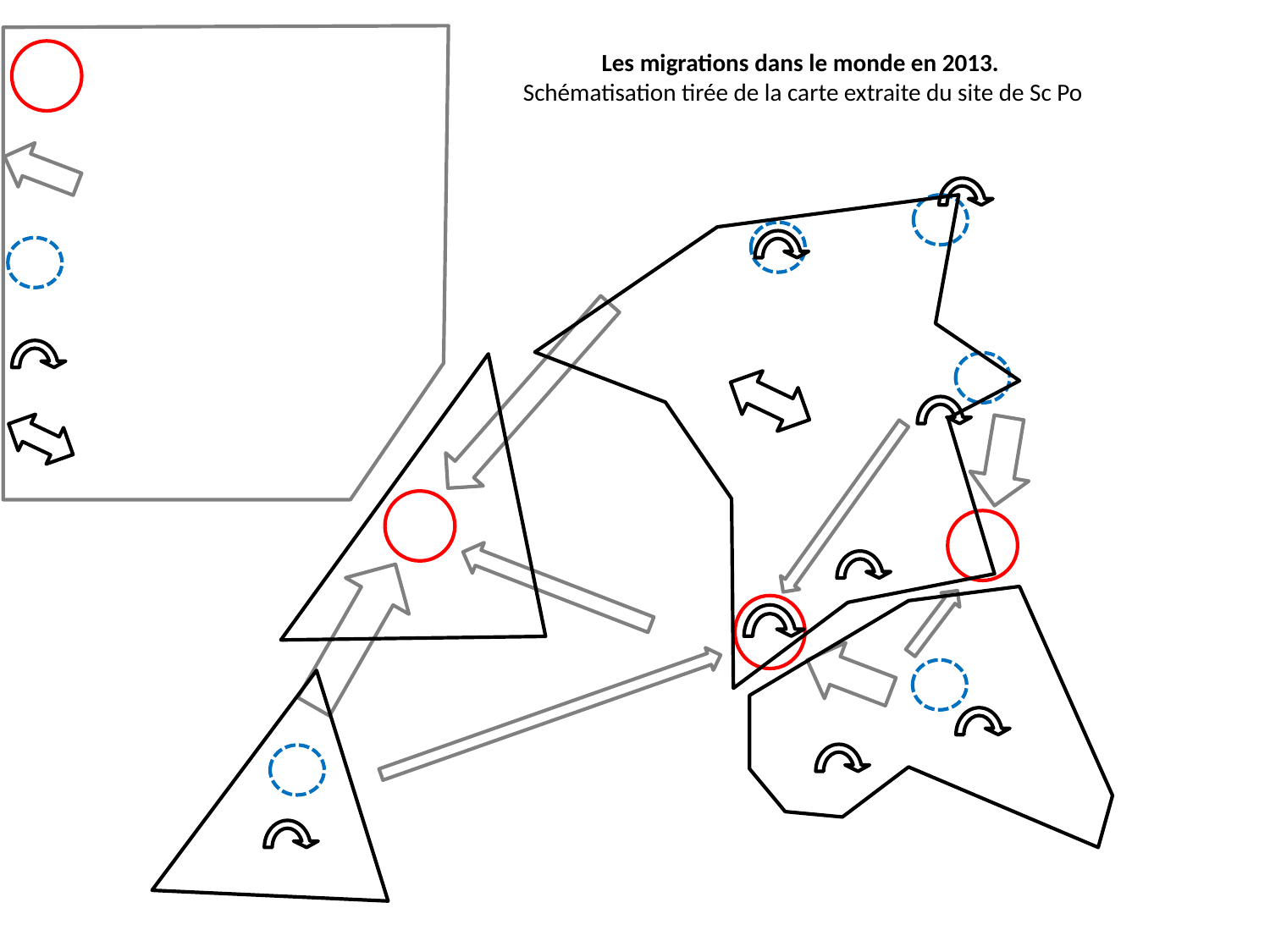

Les migrations dans le monde en 2013.
Schématisation tirée de la carte extraite du site de Sc Po